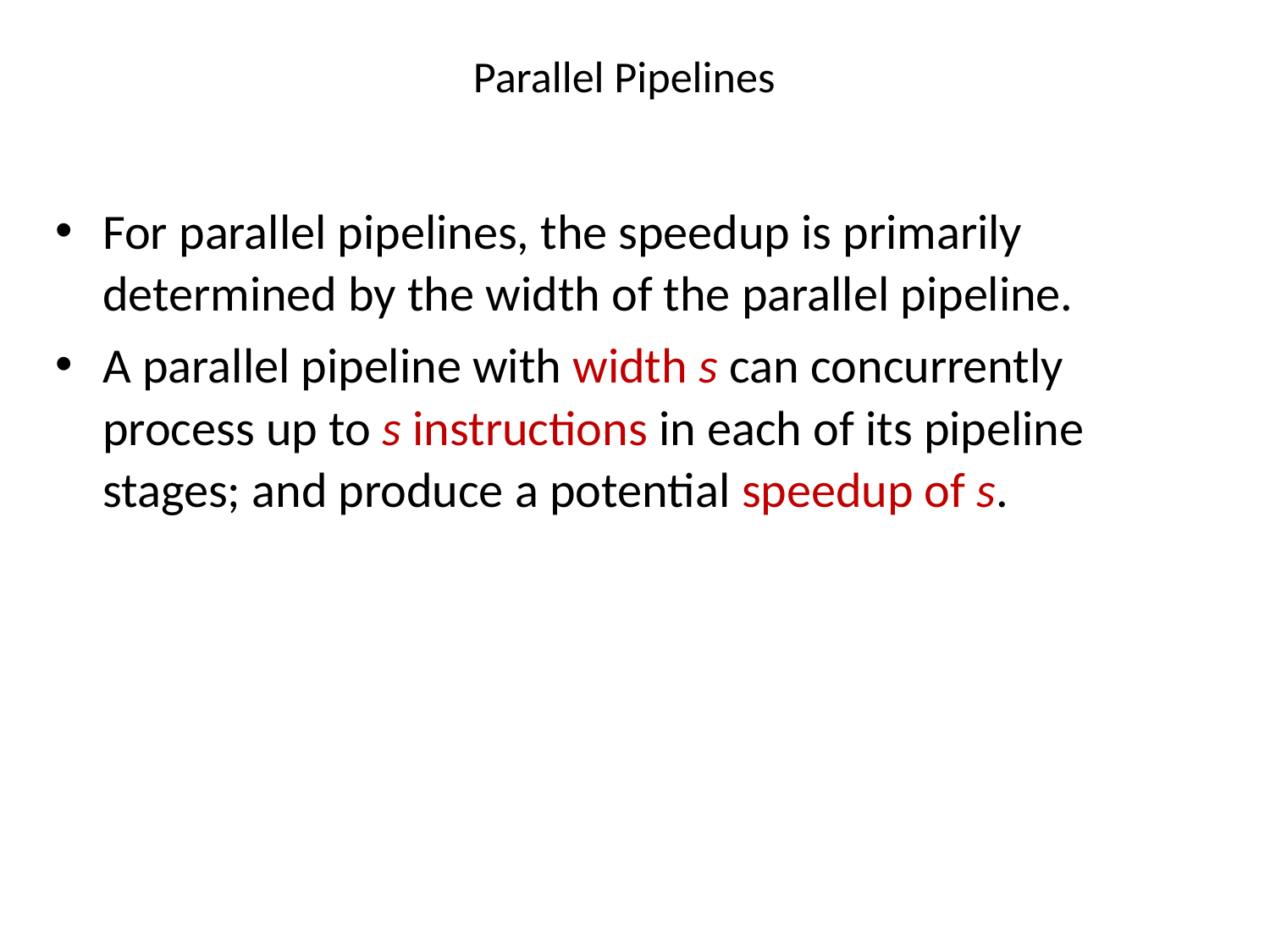

# Parallel Pipelines
For parallel pipelines, the speedup is primarily determined by the width of the parallel pipeline.
A parallel pipeline with width s can concurrently process up to s instructions in each of its pipeline stages; and produce a potential speedup of s.